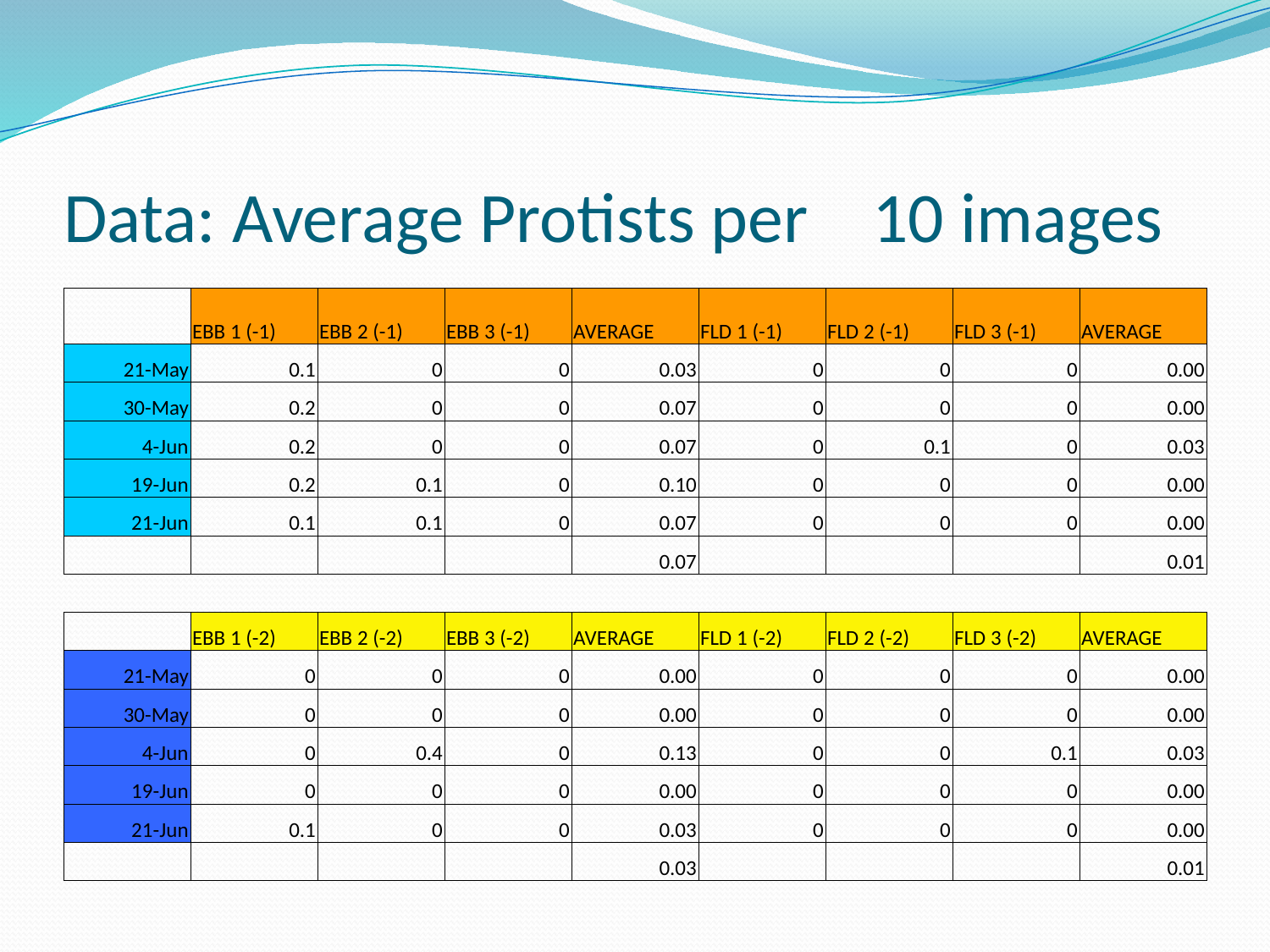

# Data: Average Protists per    10 images
|  | EBB 1 (-1) | EBB 2 (-1) | EBB 3 (-1) | AVERAGE | FLD 1 (-1) | FLD 2 (-1) | FLD 3 (-1) | AVERAGE |
| --- | --- | --- | --- | --- | --- | --- | --- | --- |
| 21-May | 0.1 | 0 | 0 | 0.03 | 0 | 0 | 0 | 0.00 |
| 30-May | 0.2 | 0 | 0 | 0.07 | 0 | 0 | 0 | 0.00 |
| 4-Jun | 0.2 | 0 | 0 | 0.07 | 0 | 0.1 | 0 | 0.03 |
| 19-Jun | 0.2 | 0.1 | 0 | 0.10 | 0 | 0 | 0 | 0.00 |
| 21-Jun | 0.1 | 0.1 | 0 | 0.07 | 0 | 0 | 0 | 0.00 |
|  |  |  |  | 0.07 |  |  |  | 0.01 |
|  |  |  |  |  |  |  |  |  |
|  | EBB 1 (-2) | EBB 2 (-2) | EBB 3 (-2) | AVERAGE | FLD 1 (-2) | FLD 2 (-2) | FLD 3 (-2) | AVERAGE |
| 21-May | 0 | 0 | 0 | 0.00 | 0 | 0 | 0 | 0.00 |
| 30-May | 0 | 0 | 0 | 0.00 | 0 | 0 | 0 | 0.00 |
| 4-Jun | 0 | 0.4 | 0 | 0.13 | 0 | 0 | 0.1 | 0.03 |
| 19-Jun | 0 | 0 | 0 | 0.00 | 0 | 0 | 0 | 0.00 |
| 21-Jun | 0.1 | 0 | 0 | 0.03 | 0 | 0 | 0 | 0.00 |
|  |  |  |  | 0.03 |  |  |  | 0.01 |